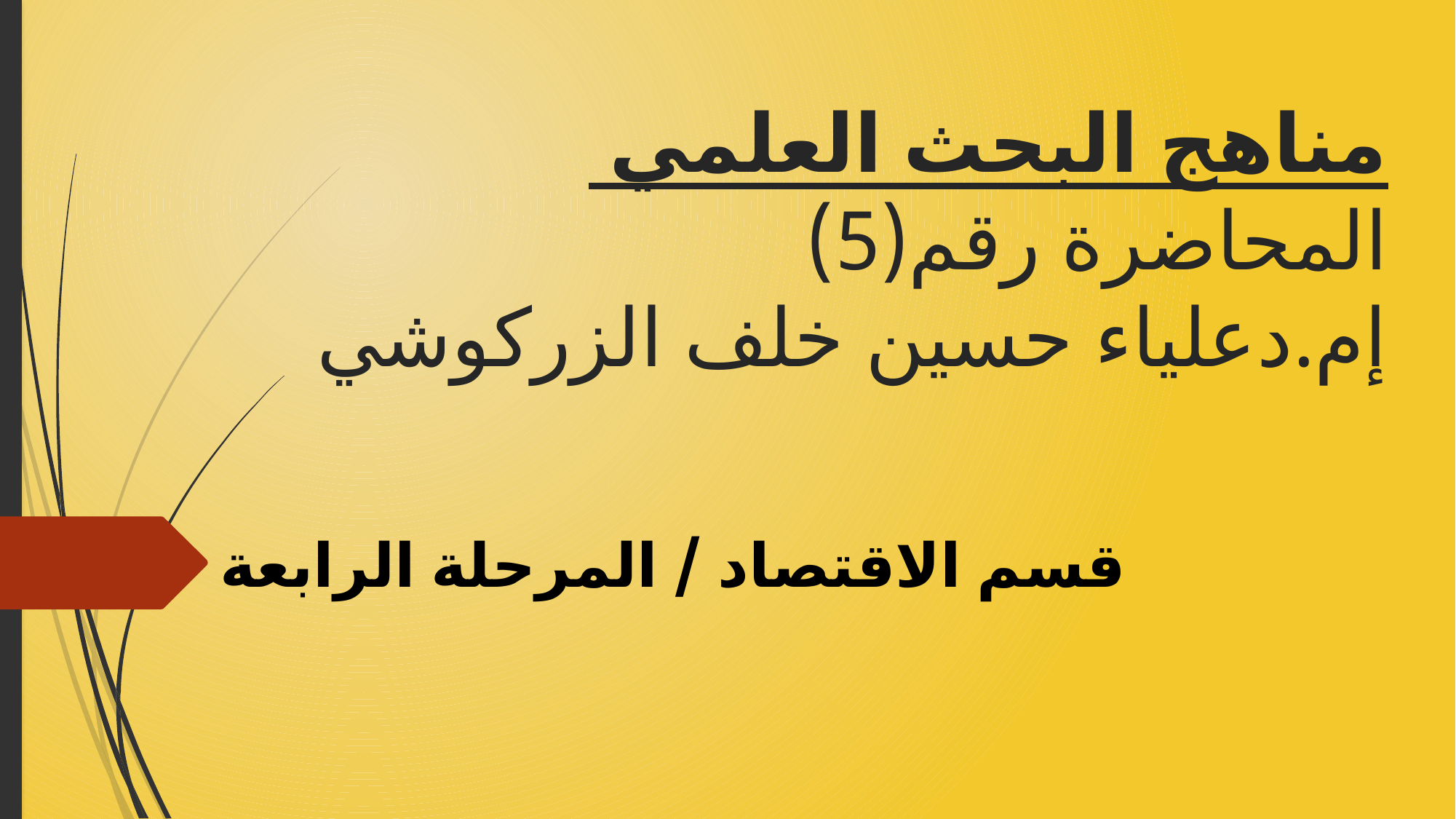

# مناهج البحث العلمي المحاضرة رقم(5) إم.دعلياء حسين خلف الزركوشي
قسم الاقتصاد / المرحلة الرابعة